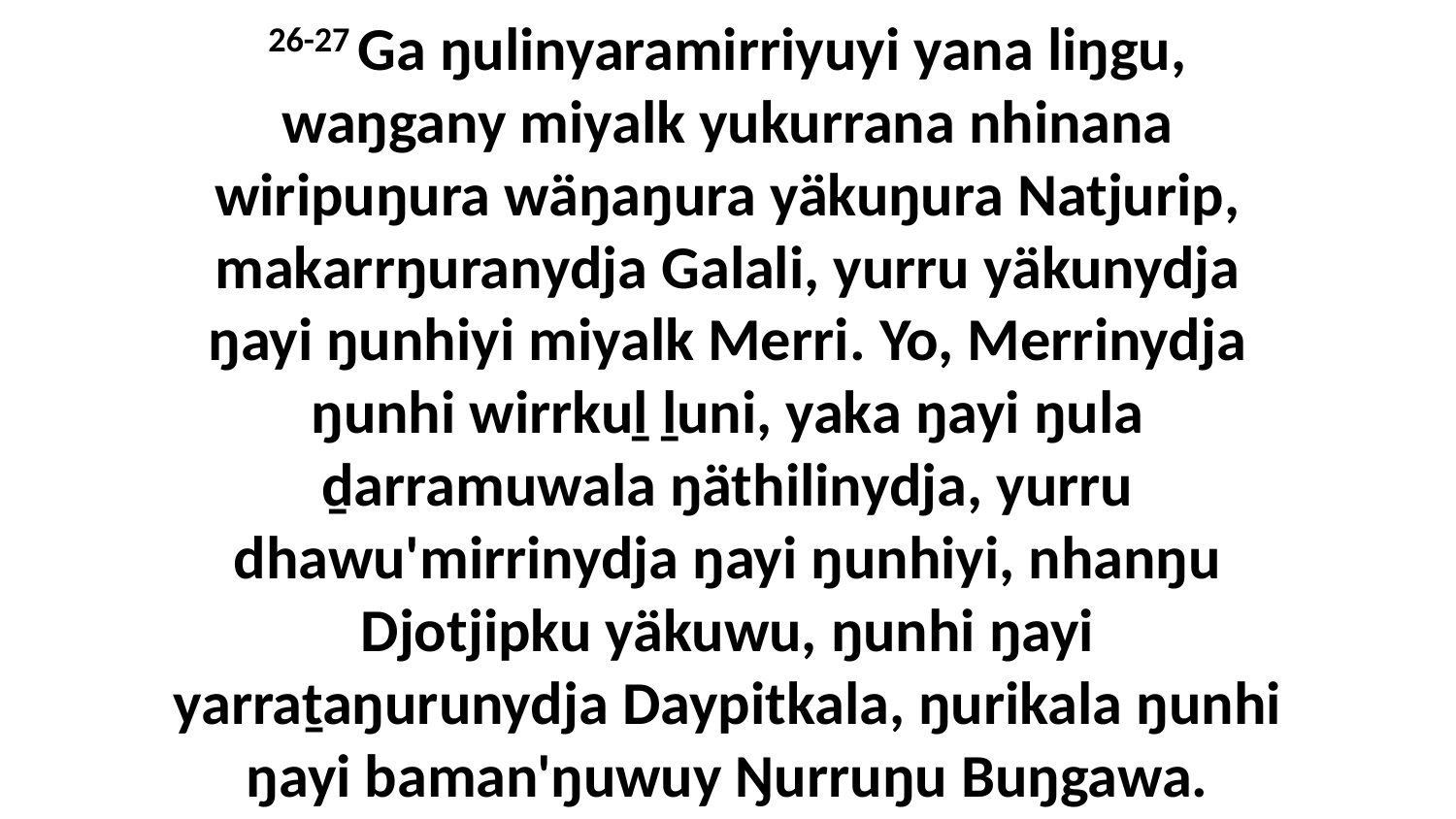

26-27 Ga ŋulinyaramirriyuyi yana liŋgu, waŋgany miyalk yukurrana nhinana wiripuŋura wäŋaŋura yäkuŋura Natjurip, makarrŋuranydja Galali, yurru yäkunydja ŋayi ŋunhiyi miyalk Merri. Yo, Merrinydja ŋunhi wirrkuḻ ḻuni, yaka ŋayi ŋula ḏarramuwala ŋäthilinydja, yurru dhawu'mirrinydja ŋayi ŋunhiyi, nhanŋu Djotjipku yäkuwu, ŋunhi ŋayi yarraṯaŋurunydja Daypitkala, ŋurikala ŋunhi ŋayi baman'ŋuwuy Ŋurruŋu Buŋgawa.